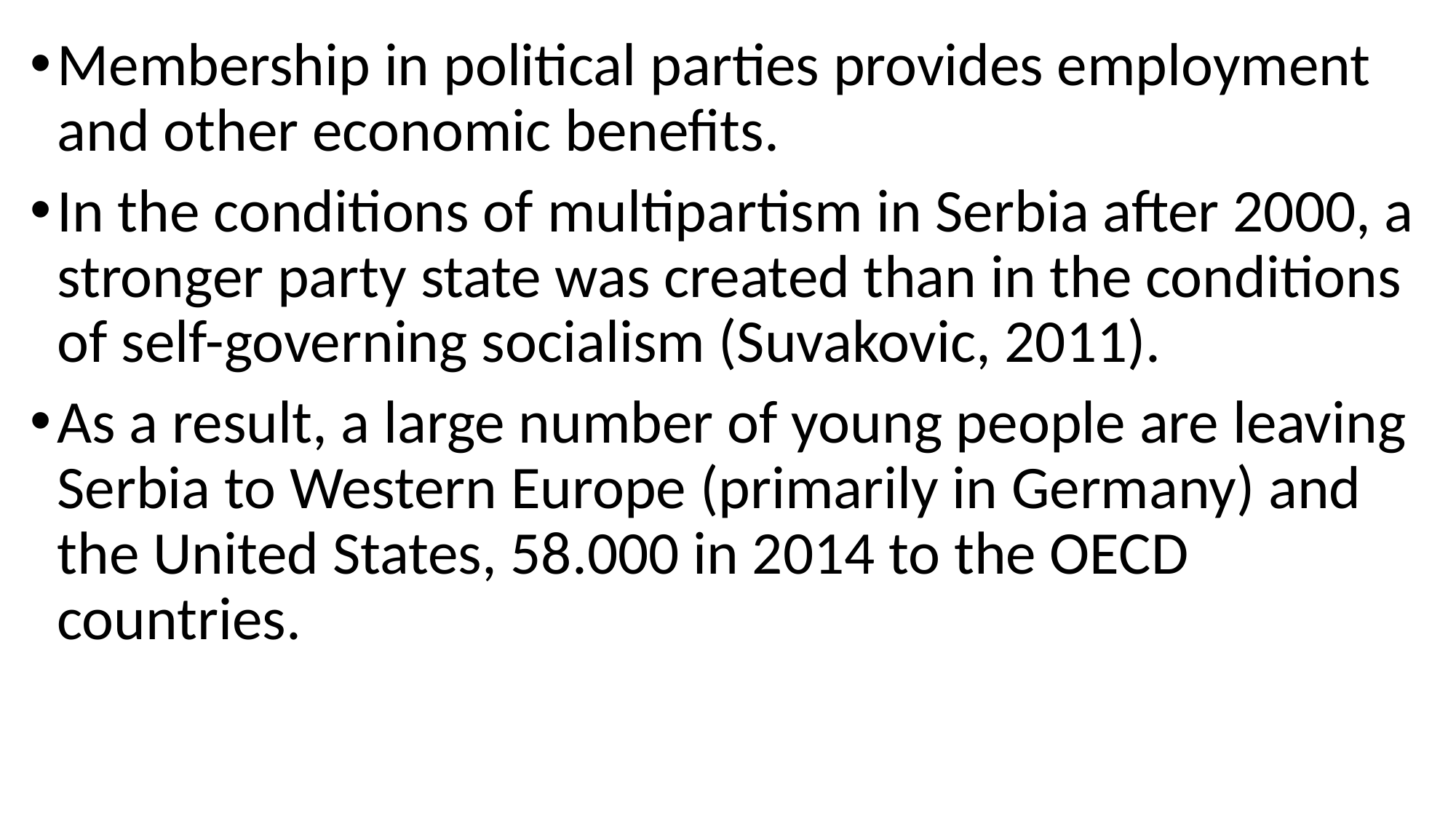

Membership in political parties provides employment and other economic benefits.
In the conditions of multipartism in Serbia after 2000, a stronger party state was created than in the conditions of self-governing socialism (Suvakovic, 2011).
As a result, a large number of young people are leaving Serbia to Western Europe (primarily in Germany) and the United States, 58.000 in 2014 to the OECD countries.